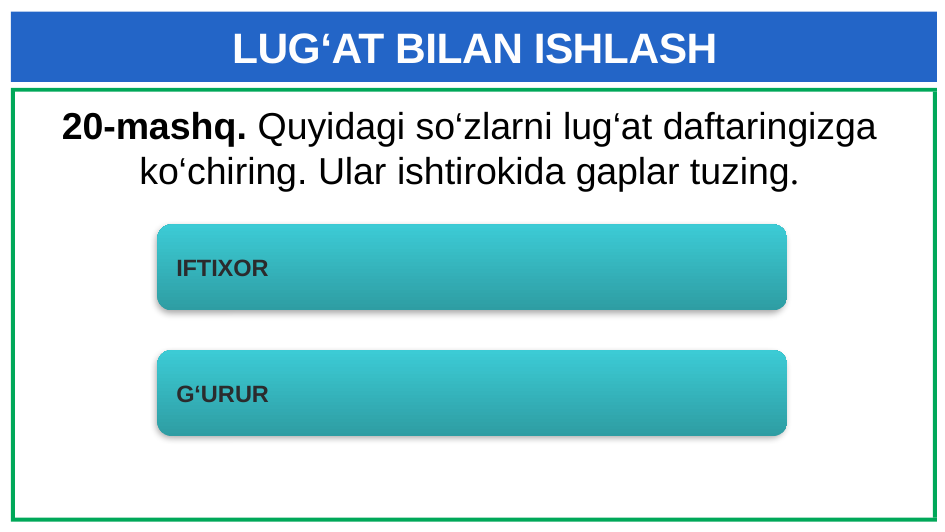

# LUG‘AT BILAN ISHLASH
20-mashq. Quyidagi so‘zlarni lug‘at daftaringizga ko‘chiring. Ular ishtirokida gaplar tuzing.
IFTIXOR
G‘URUR